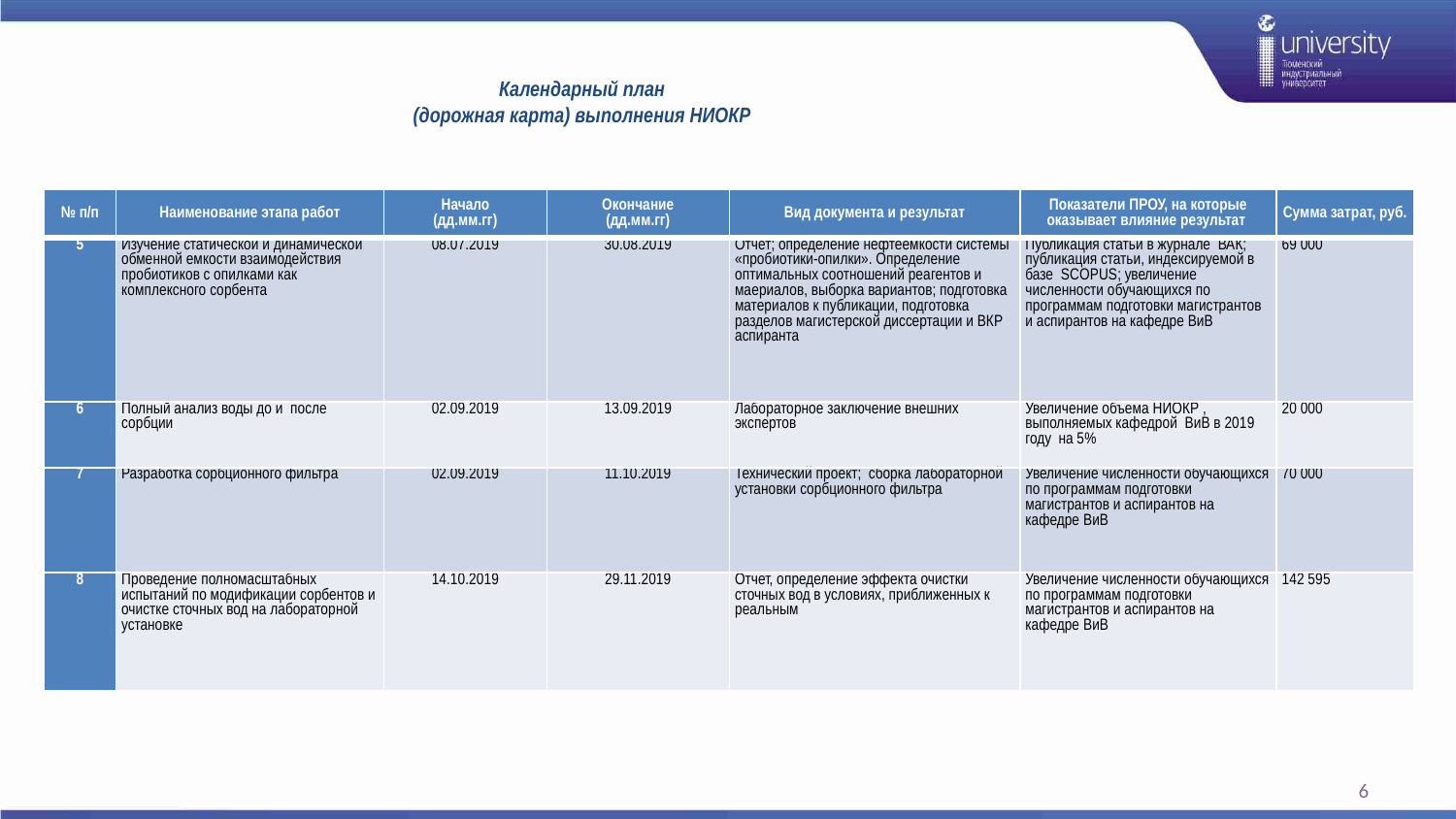

# Календарный план (дорожная карта) выполнения НИОКР

| № п/п | Наименование этапа работ | Начало (дд.мм.гг) | Окончание (дд.мм.гг) | Вид документа и результат | Показатели ПРОУ, на которые оказывает влияние результат | Сумма затрат, руб. |
| --- | --- | --- | --- | --- | --- | --- |
| 5 | Изучение статической и динамической обменной емкости взаимодействия пробиотиков с опилками как комплексного сорбента | 08.07.2019 | 30.08.2019 | Отчет; определение нефтеемкости системы «пробиотики-опилки». Определение оптимальных соотношений реагентов и маериалов, выборка вариантов; подготовка материалов к публикации, подготовка разделов магистерской диссертации и ВКР аспиранта | Публикация статьи в журнале ВАК; публикация статьи, индексируемой в базе SCOPUS; увеличение численности обучающихся по программам подготовки магистрантов и аспирантов на кафедре ВиВ | 69 000 |
| 6 | Полный анализ воды до и после сорбции | 02.09.2019 | 13.09.2019 | Лабораторное заключение внешних экспертов | Увеличение объема НИОКР , выполняемых кафедрой ВиВ в 2019 году на 5% | 20 000 |
| 7 | Разработка сорбционного фильтра | 02.09.2019 | 11.10.2019 | Технический проект; сборка лабораторной установки сорбционного фильтра | Увеличение численности обучающихся по программам подготовки магистрантов и аспирантов на кафедре ВиВ | 70 000 |
| 8 | Проведение полномасштабных испытаний по модификации сорбентов и очистке сточных вод на лабораторной установке | 14.10.2019 | 29.11.2019 | Отчет, определение эффекта очистки сточных вод в условиях, приближенных к реальным | Увеличение численности обучающихся по программам подготовки магистрантов и аспирантов на кафедре ВиВ | 142 595 |
6